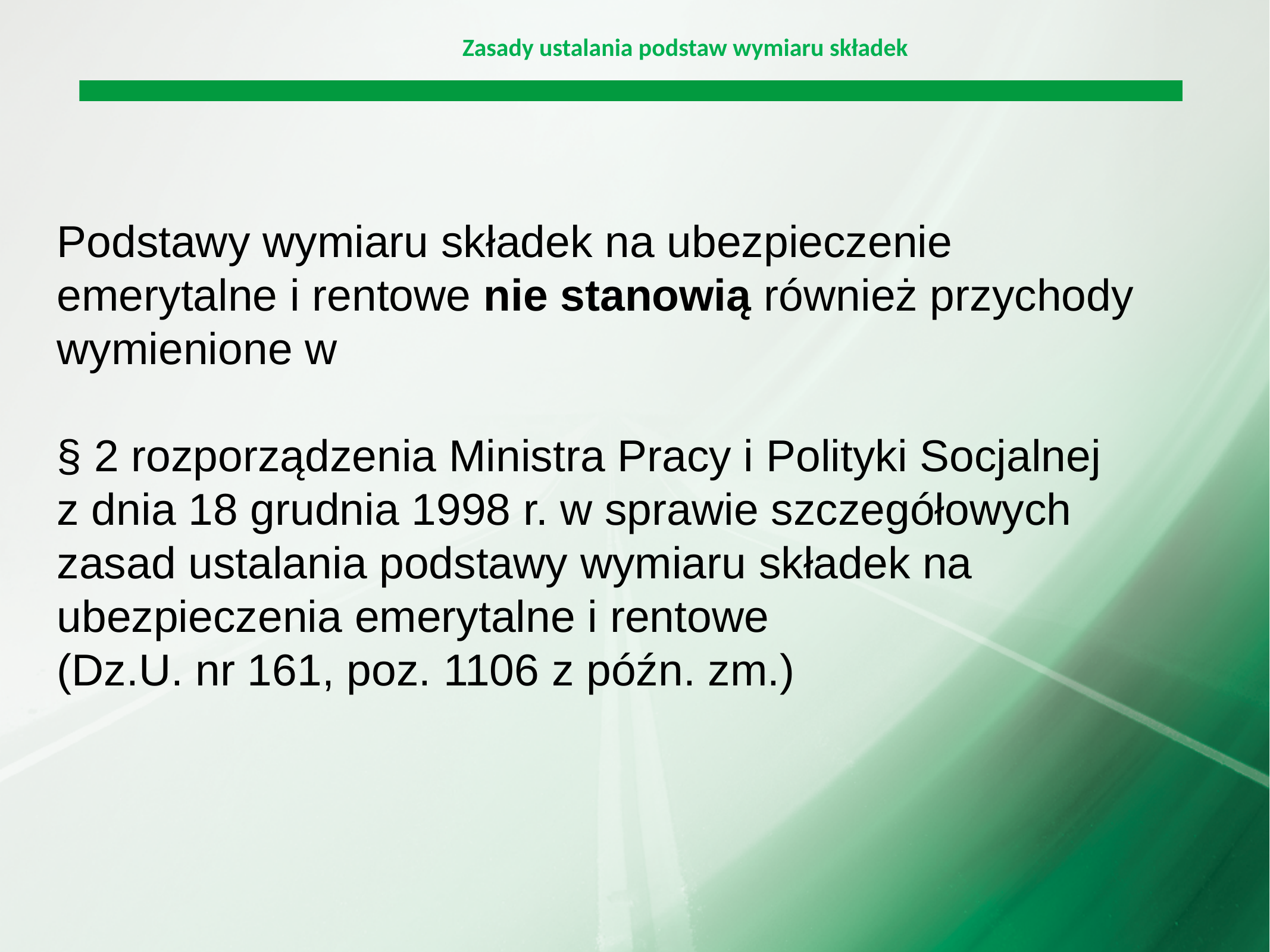

Zasady ustalania podstaw wymiaru składek

# Podstawy wymiaru składek na ubezpieczenie emerytalne i rentowe nie stanowią również przychody wymienione w § 2 rozporządzenia Ministra Pracy i Polityki Socjalnej z dnia 18 grudnia 1998 r. w sprawie szczegółowych zasad ustalania podstawy wymiaru składek na ubezpieczenia emerytalne i rentowe (Dz.U. nr 161, poz. 1106 z późn. zm.)